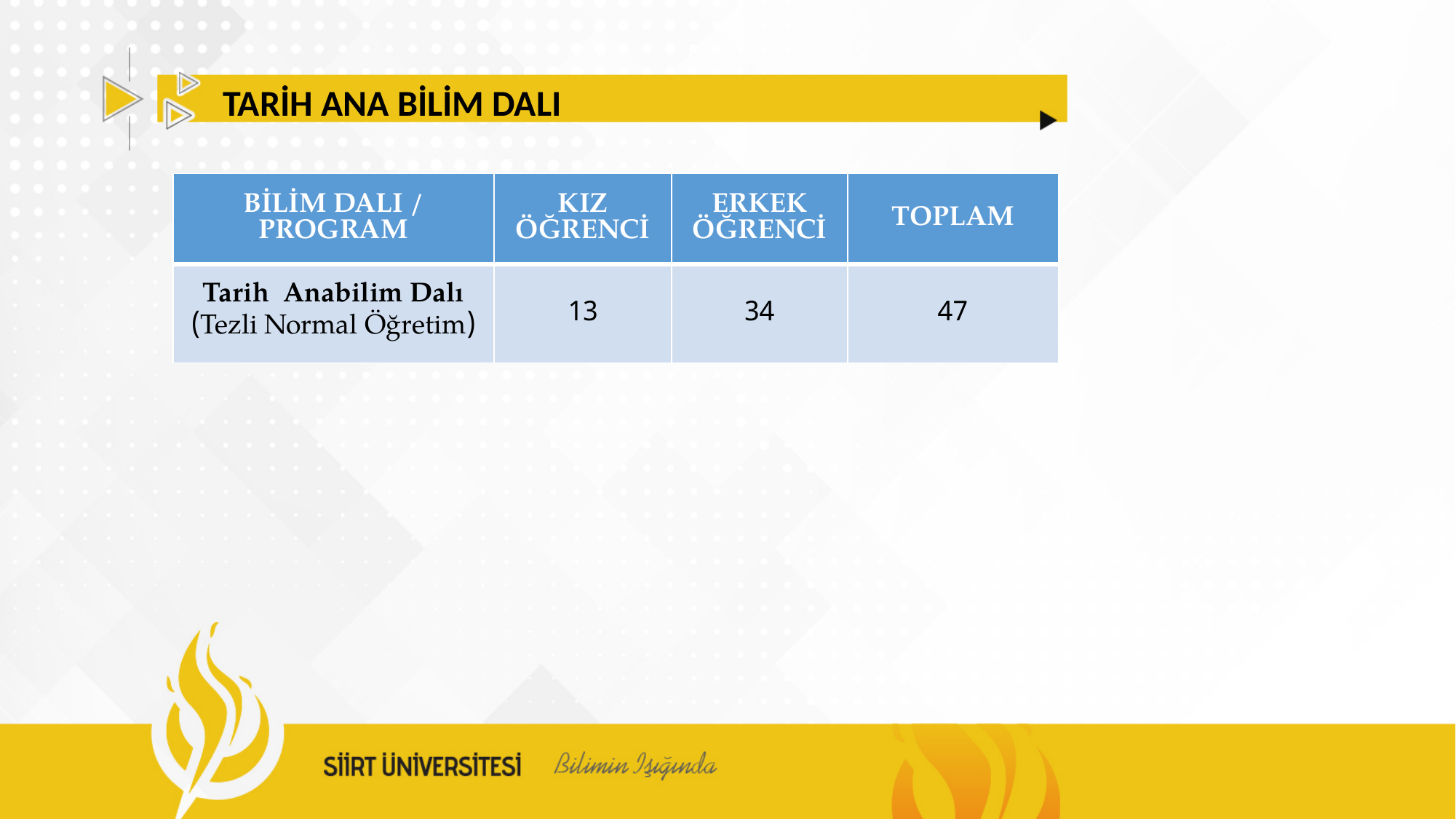

TARİH ANA BİLİM DALI

| BİLİM DALI / PROGRAM | KIZ ÖĞRENCİ | ERKEK ÖĞRENCİ | TOPLAM |
| --- | --- | --- | --- |
| Tarih Anabilim Dalı (Tezli Normal Öğretim) | 13 | 34 | 47 |